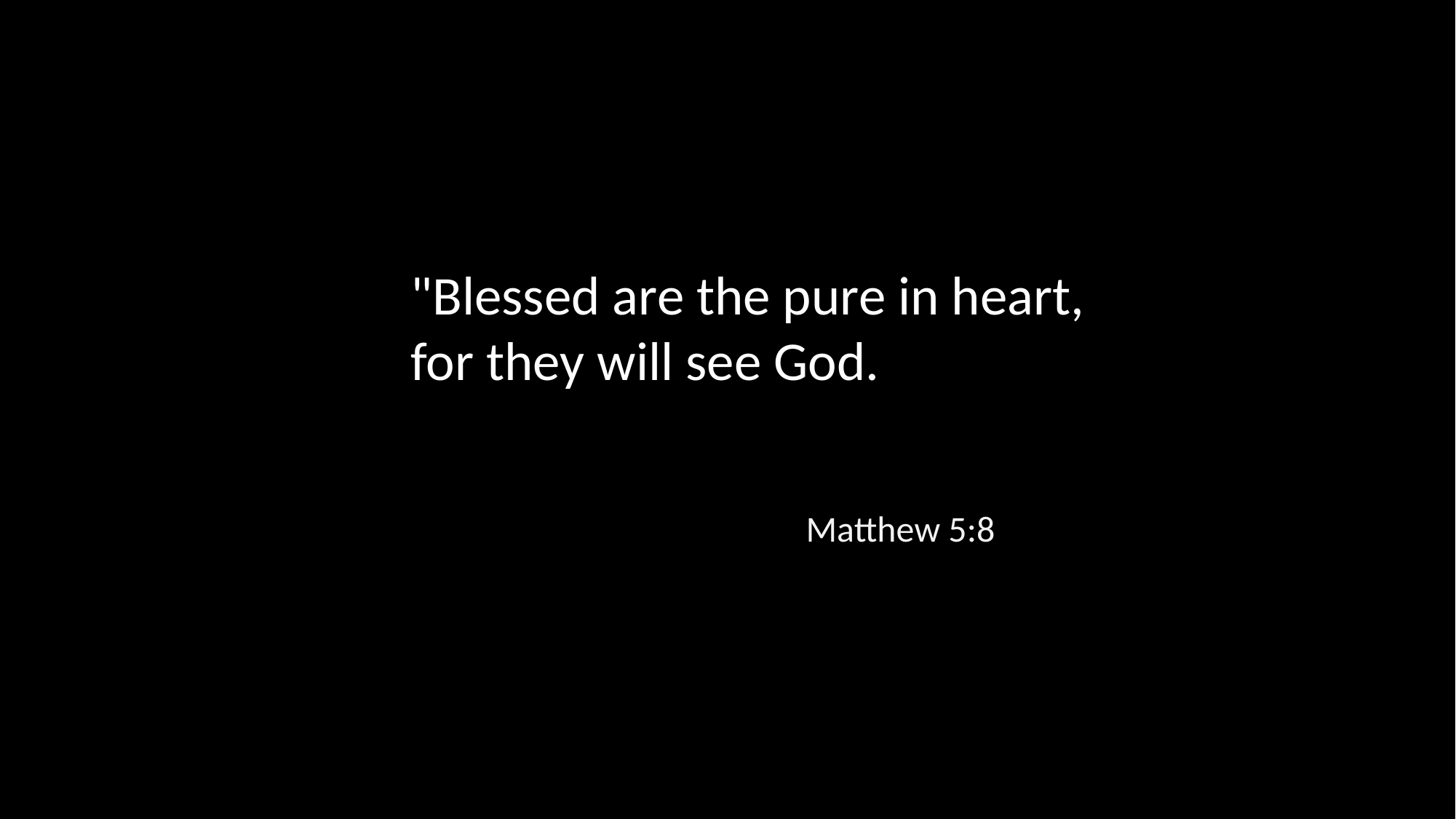

"Blessed are the pure in heart, for they will see God.
Matthew 5:8